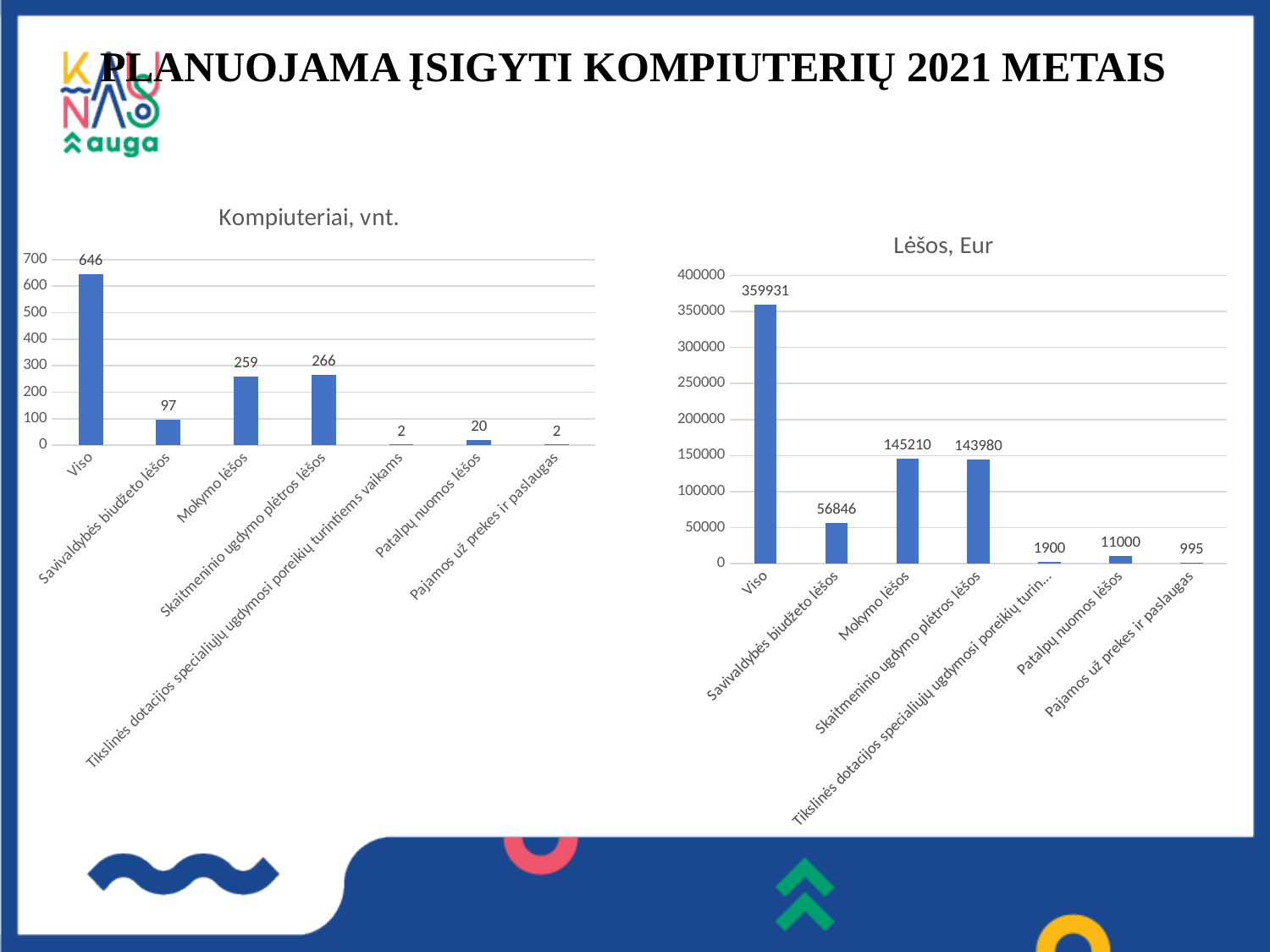

# PLANUOJAMA ĮSIGYTI KOMPIUTERIŲ 2021 METAIS

### Chart:

| Category | Kompiuteriai, vnt. |
|---|---|
| Viso | 646.0 |
| Savivaldybės biudžeto lėšos | 97.0 |
| Mokymo lėšos | 259.0 |
| Skaitmeninio ugdymo plėtros lėšos | 266.0 |
| Tikslinės dotacijos specialiųjų ugdymosi poreikių turintiems vaikams | 2.0 |
| Patalpų nuomos lėšos | 20.0 |
| Pajamos už prekes ir paslaugas | 2.0 |

### Chart: Lėšos, Eur

| Category | Kompiuteriai, Eur |
|---|---|
| Viso | 359931.0 |
| Savivaldybės biudžeto lėšos | 56846.0 |
| Mokymo lėšos | 145210.0 |
| Skaitmeninio ugdymo plėtros lėšos | 143980.0 |
| Tikslinės dotacijos specialiųjų ugdymosi poreikių turintiems vaikams | 1900.0 |
| Patalpų nuomos lėšos | 11000.0 |
| Pajamos už prekes ir paslaugas | 995.0 |